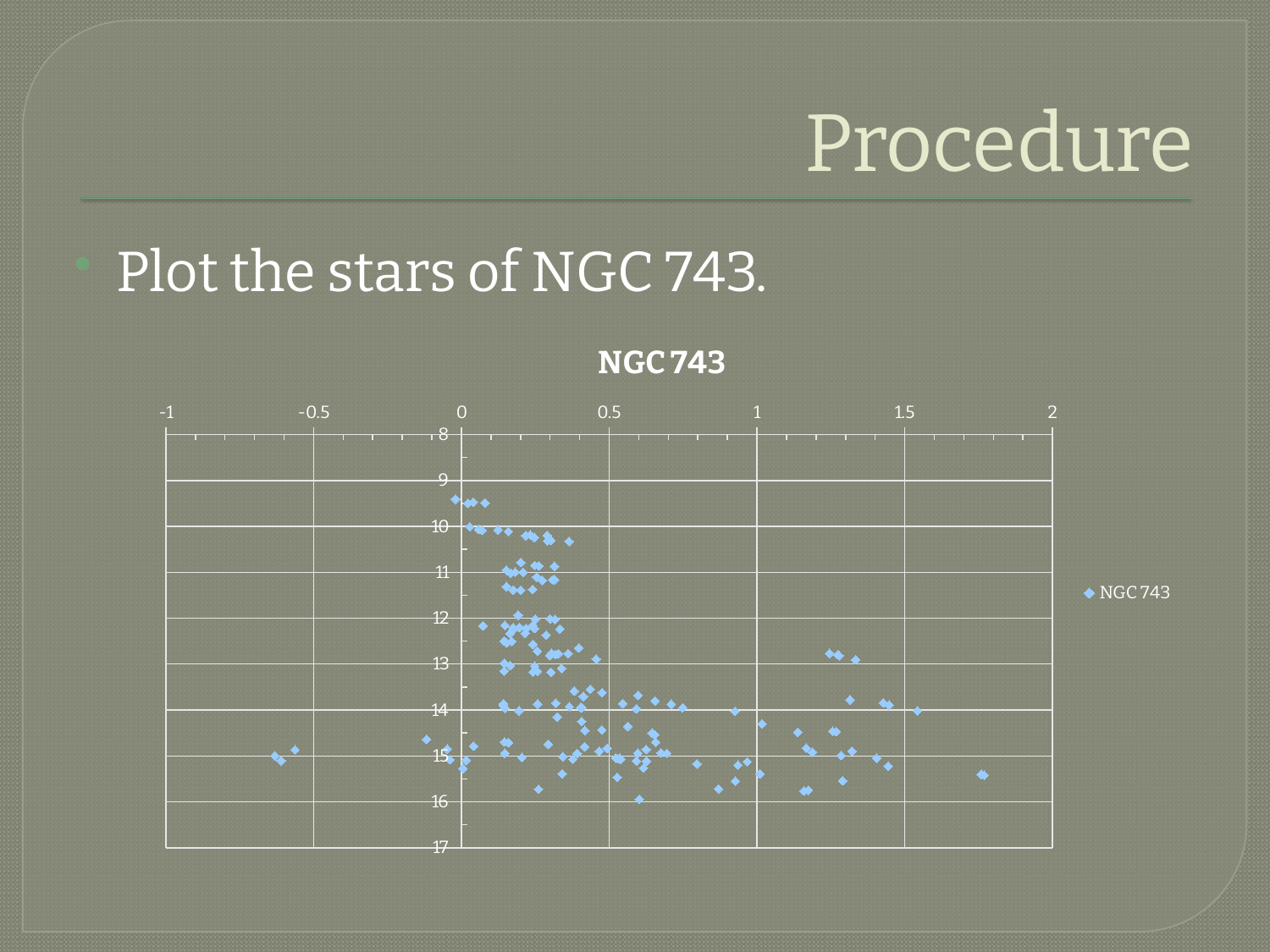

# Procedure
Plot the stars of NGC 743.

### Chart:

| Category |  |
|---|---|